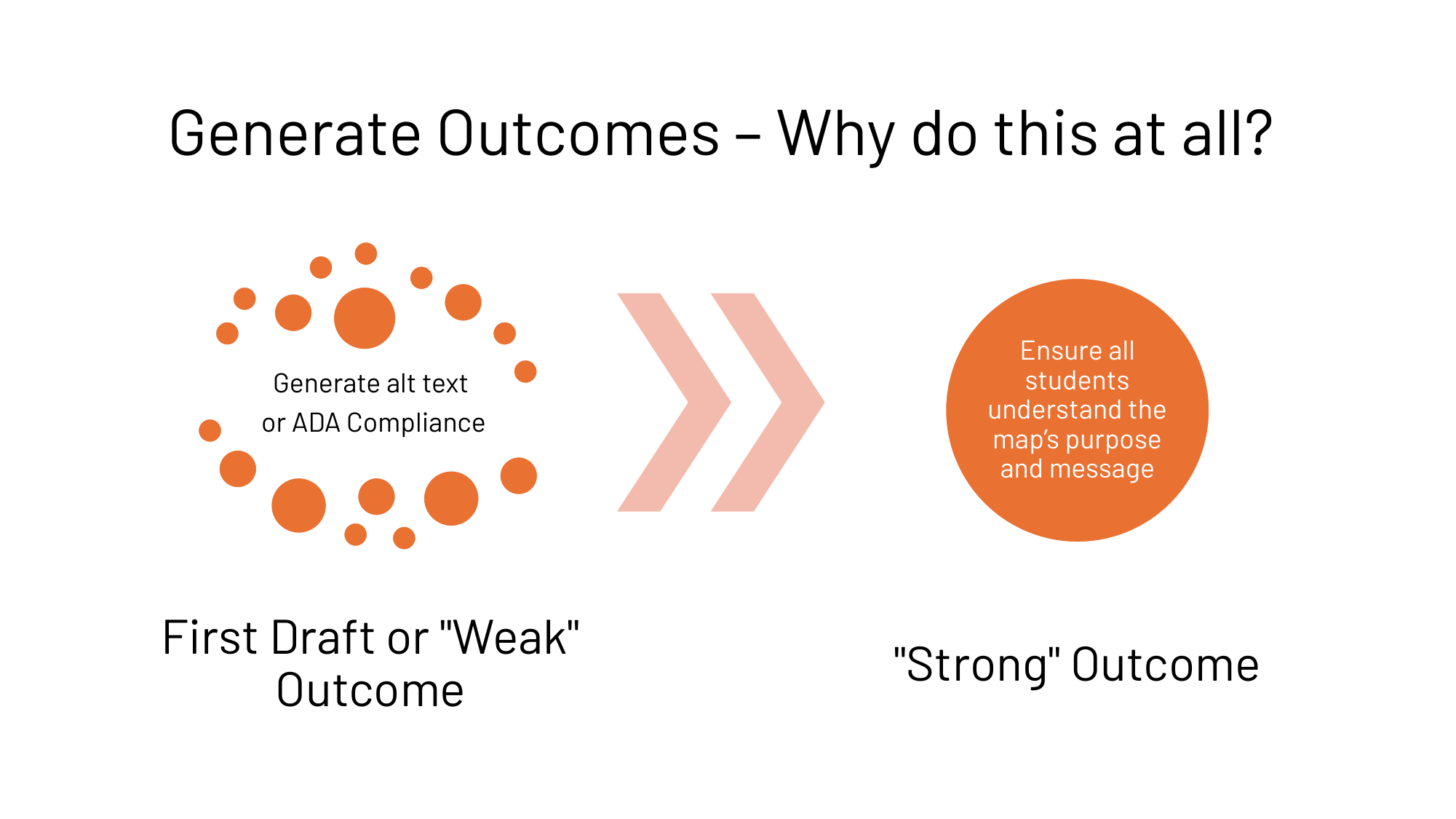

# Generate Outcomes – Why do this at all?
Generate alt text
 or ADA Compliance
First Draft or "Weak" Outcome
Ensure all students understand the map’s purpose and message
"Strong" Outcome